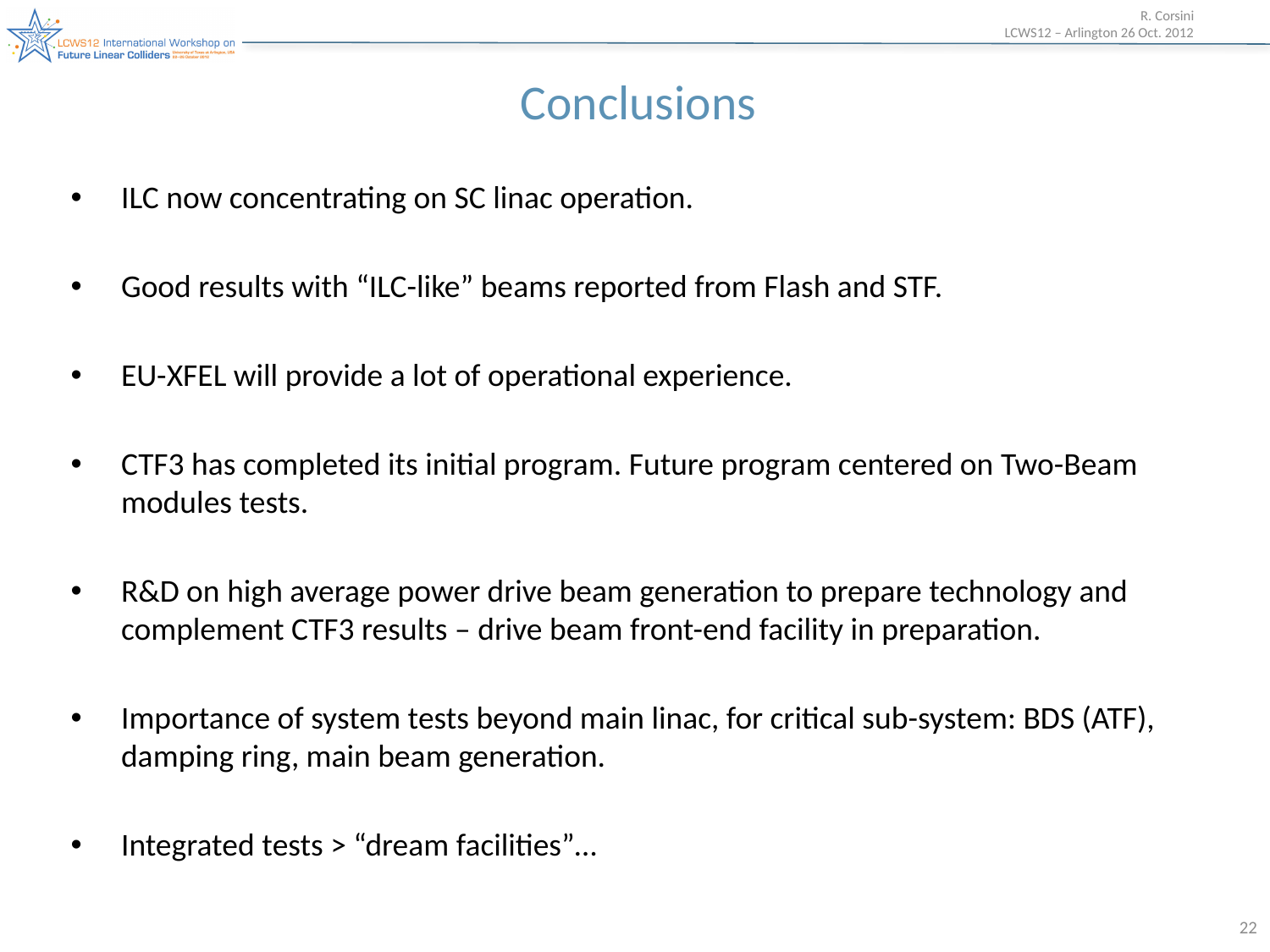

Conclusions
ILC now concentrating on SC linac operation.

Good results with “ILC-like” beams reported from Flash and STF.

EU-XFEL will provide a lot of operational experience.

CTF3 has completed its initial program. Future program centered on Two-Beam modules tests.

R&D on high average power drive beam generation to prepare technology and complement CTF3 results – drive beam front-end facility in preparation.

Importance of system tests beyond main linac, for critical sub-system: BDS (ATF), damping ring, main beam generation.

Integrated tests > “dream facilities”…

22